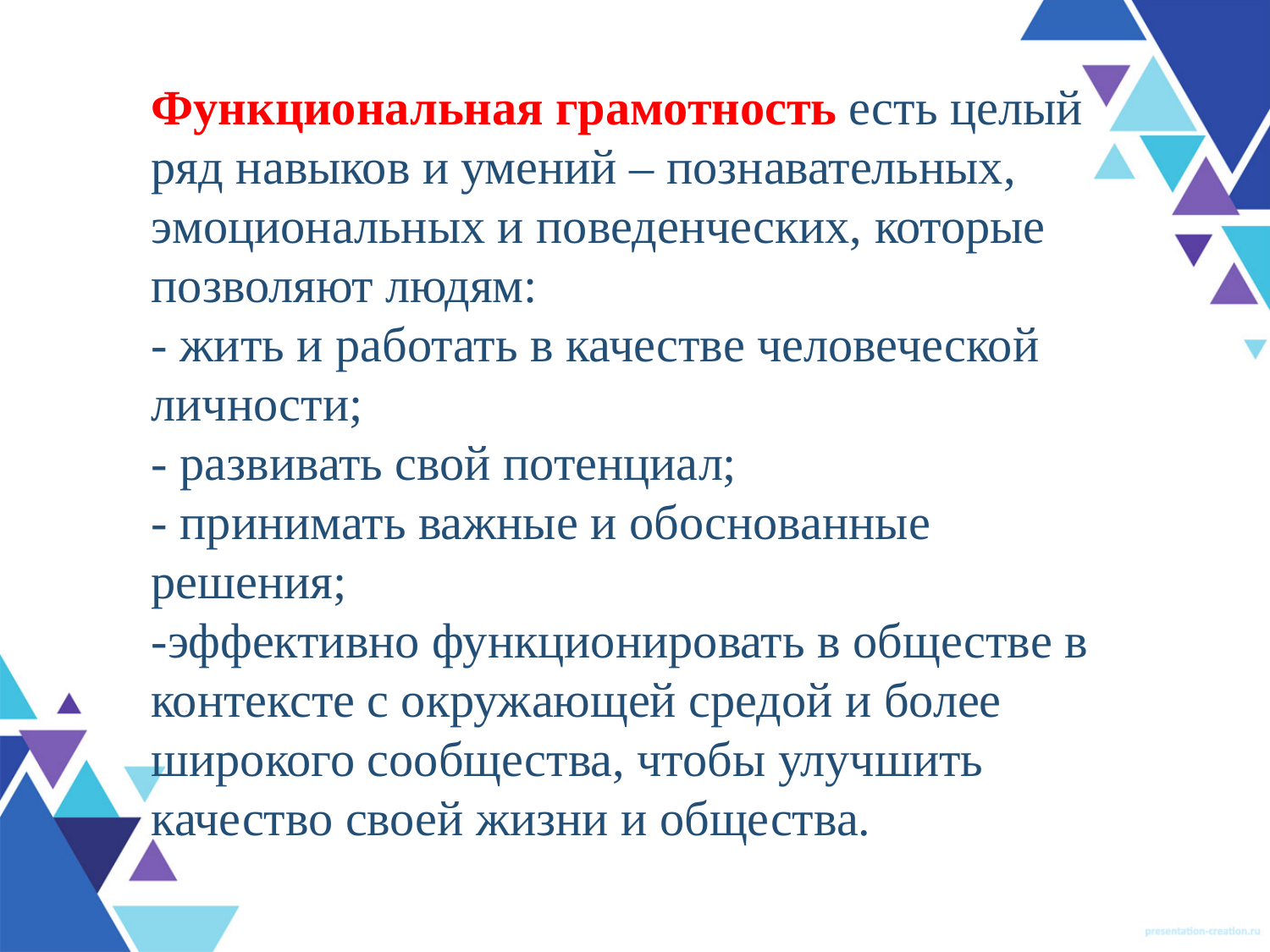

Функциональная грамотность есть целый ряд навыков и умений – познавательных, эмоциональных и поведенческих, которые позволяют людям:
- жить и работать в качестве человеческой личности;
- развивать свой потенциал;
- принимать важные и обоснованные решения;
-эффективно функционировать в обществе в контексте с окружающей средой и более широкого сообщества, чтобы улучшить качество своей жизни и общества.